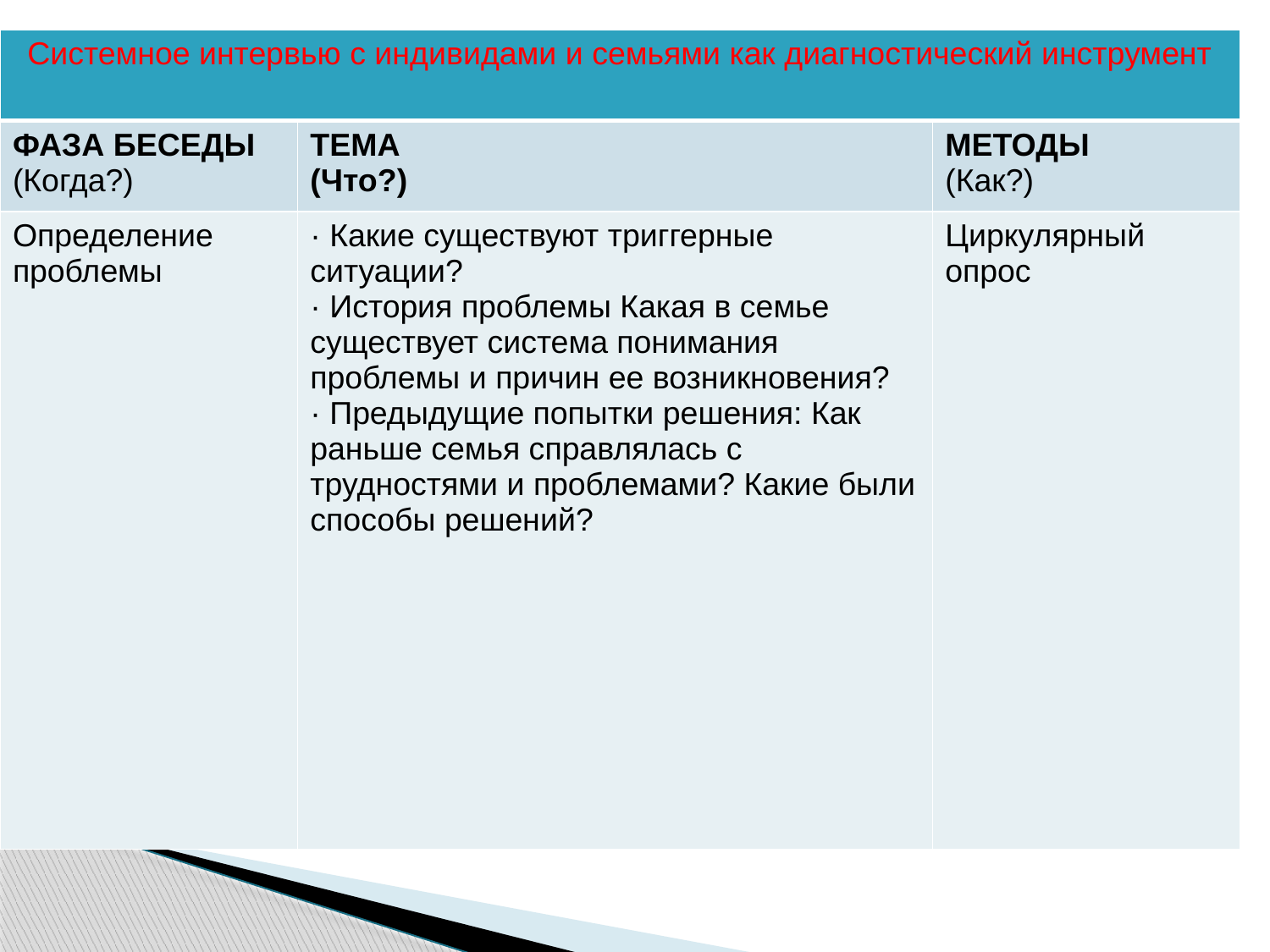

| Системное интервью с индивидами и семьями как диагностический инструмент |  |  |
| --- | --- | --- |
| ФАЗА БЕСЕДЫ (Когда?) | ТЕМА (Что?) | МЕТОДЫ (Как?) |
| Определение проблемы | · Какие существуют триггерные ситуации?  · История проблемы Какая в семье существует система понимания проблемы и причин ее возникновения?  · Предыдущие попытки решения: Как раньше семья справлялась с трудностями и проблемами? Какие были способы решений? | Циркулярный опрос |